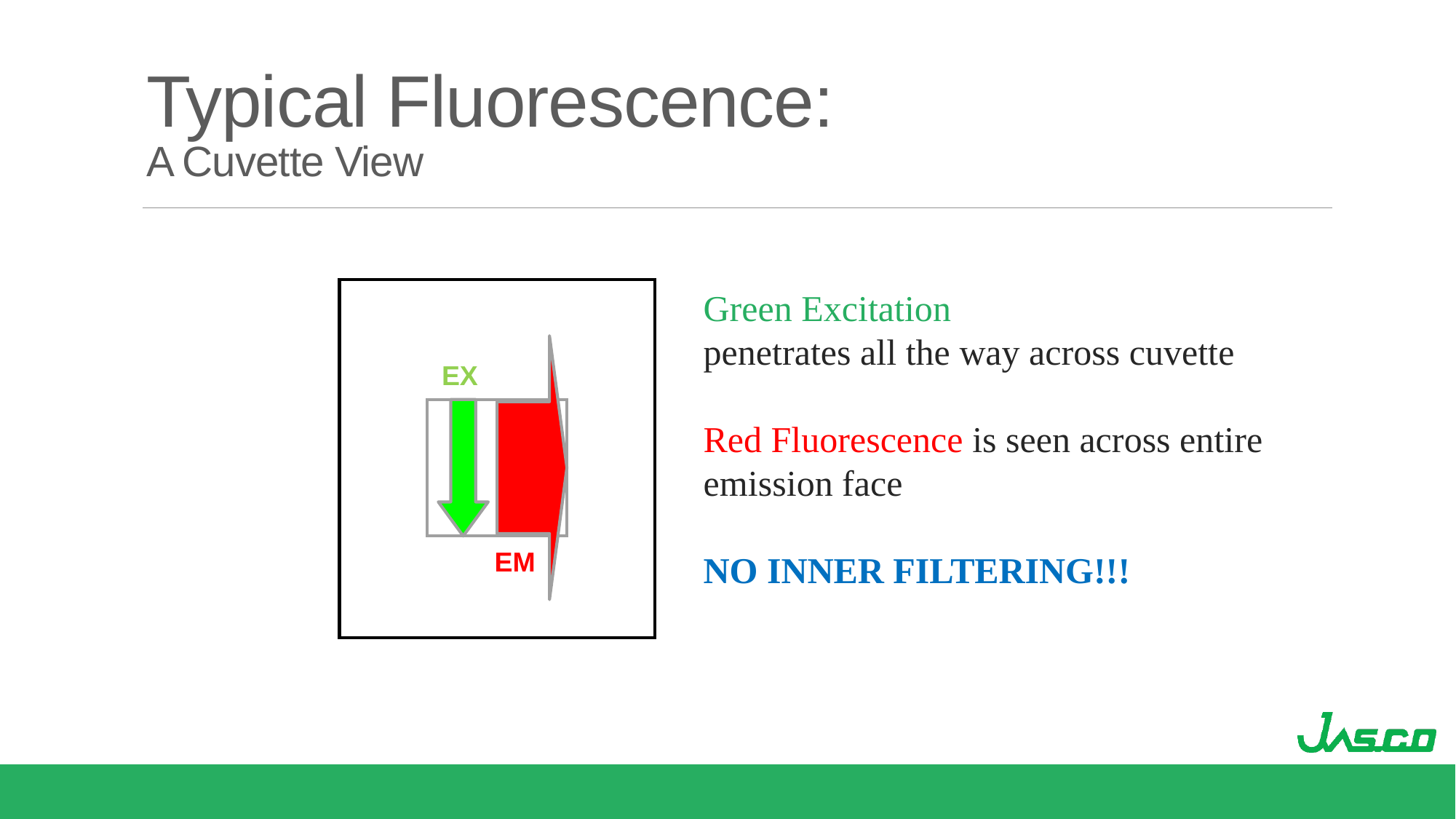

# Typical Fluorescence: A Cuvette View

Green Excitation
penetrates all the way across cuvette

Red Fluorescence is seen across entire
emission face

NO INNER FILTERING!!!

EX

EM